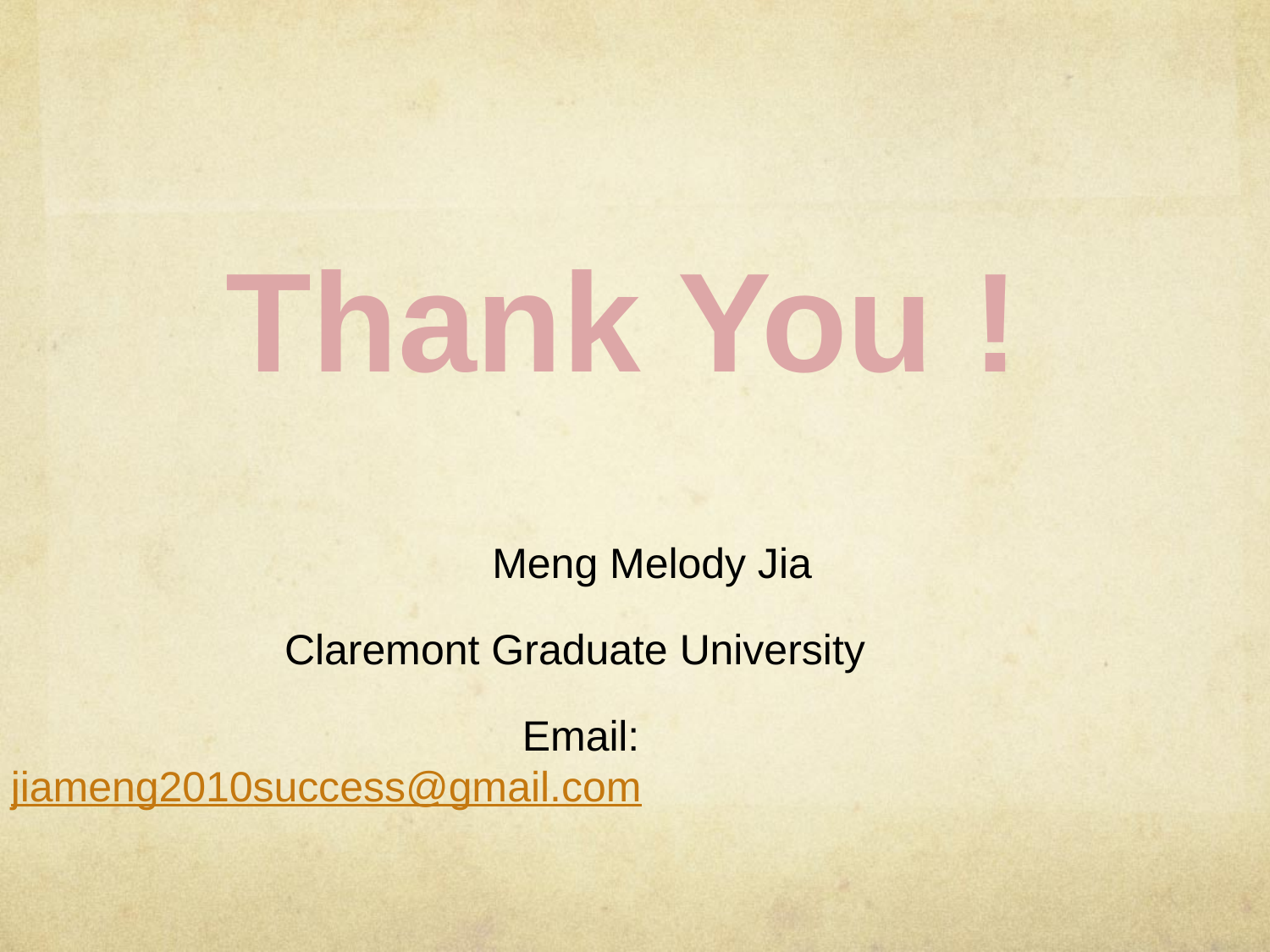

Thank You !

                                                       Meng Melody Jia
                                          Claremont Graduate University
                                            Email: jiameng2010success@gmail.com